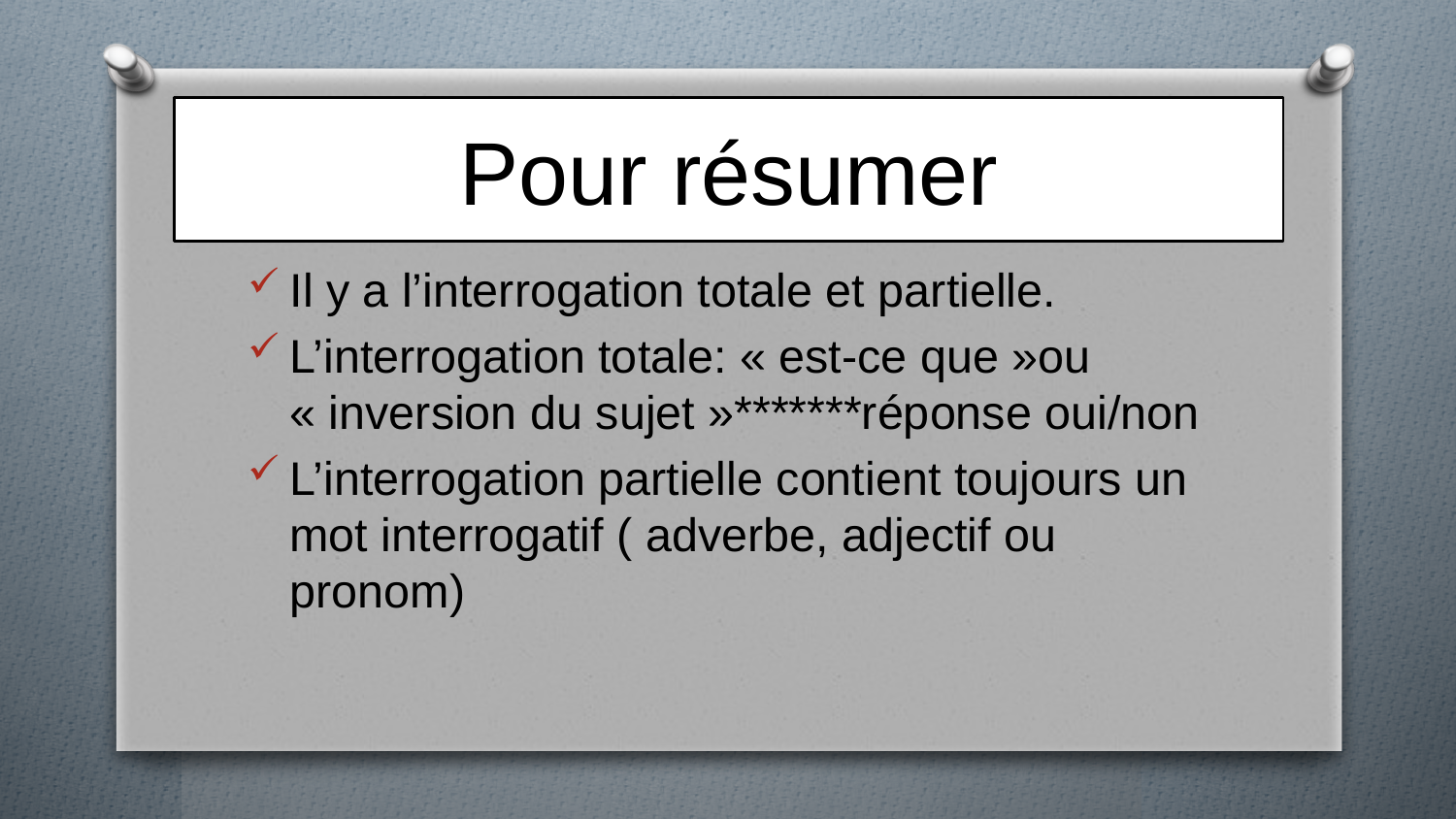

# Pour résumer
Il y a l’interrogation totale et partielle.
L’interrogation totale: « est-ce que »ou « inversion du sujet »*******réponse oui/non
L’interrogation partielle contient toujours un mot interrogatif ( adverbe, adjectif ou pronom)